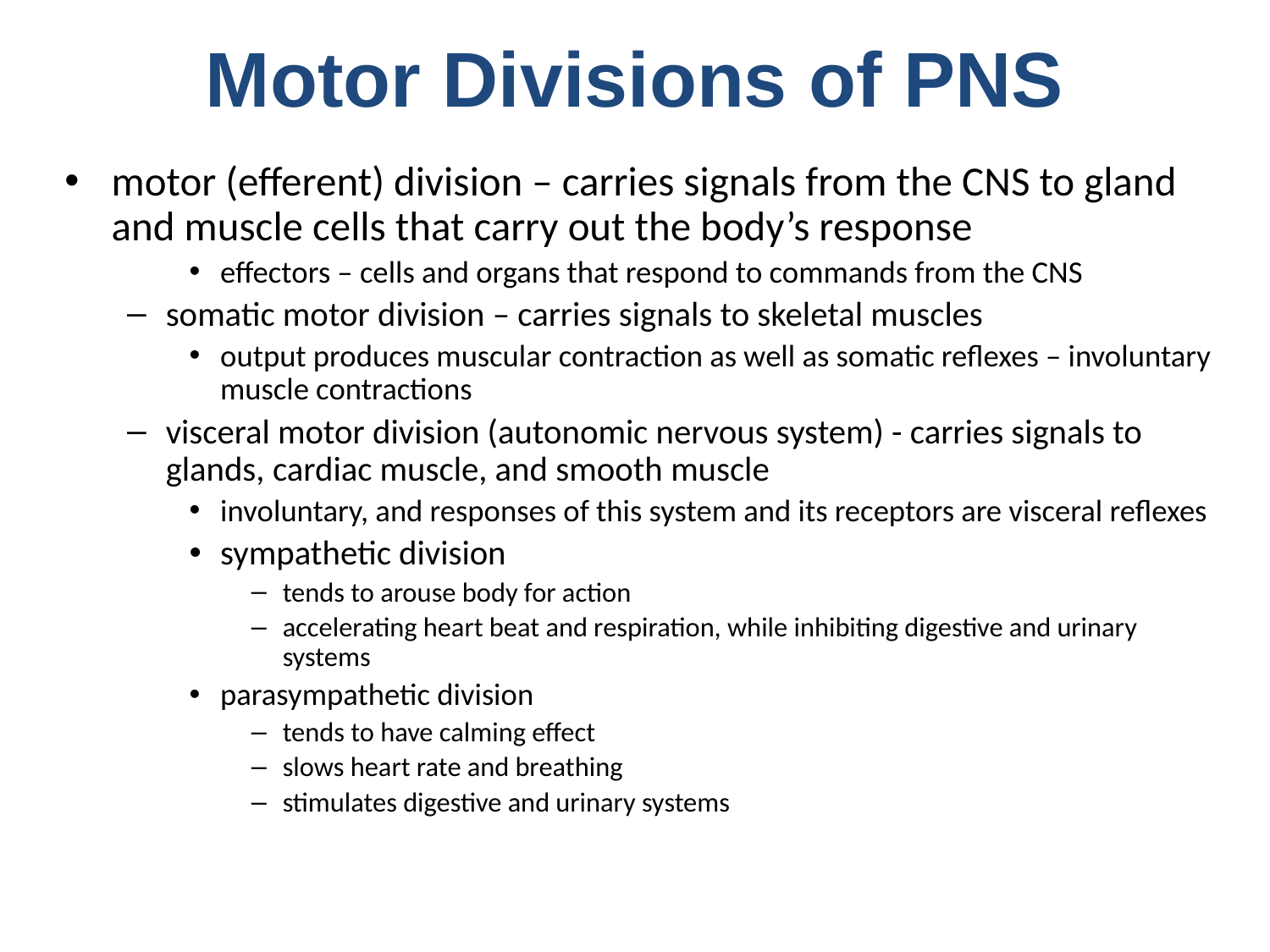

Motor Divisions of PNS
motor (efferent) division – carries signals from the CNS to gland and muscle cells that carry out the body’s response
effectors – cells and organs that respond to commands from the CNS
somatic motor division – carries signals to skeletal muscles
output produces muscular contraction as well as somatic reflexes – involuntary muscle contractions
visceral motor division (autonomic nervous system) - carries signals to glands, cardiac muscle, and smooth muscle
involuntary, and responses of this system and its receptors are visceral reflexes
sympathetic division
tends to arouse body for action
accelerating heart beat and respiration, while inhibiting digestive and urinary systems
parasympathetic division
tends to have calming effect
slows heart rate and breathing
stimulates digestive and urinary systems